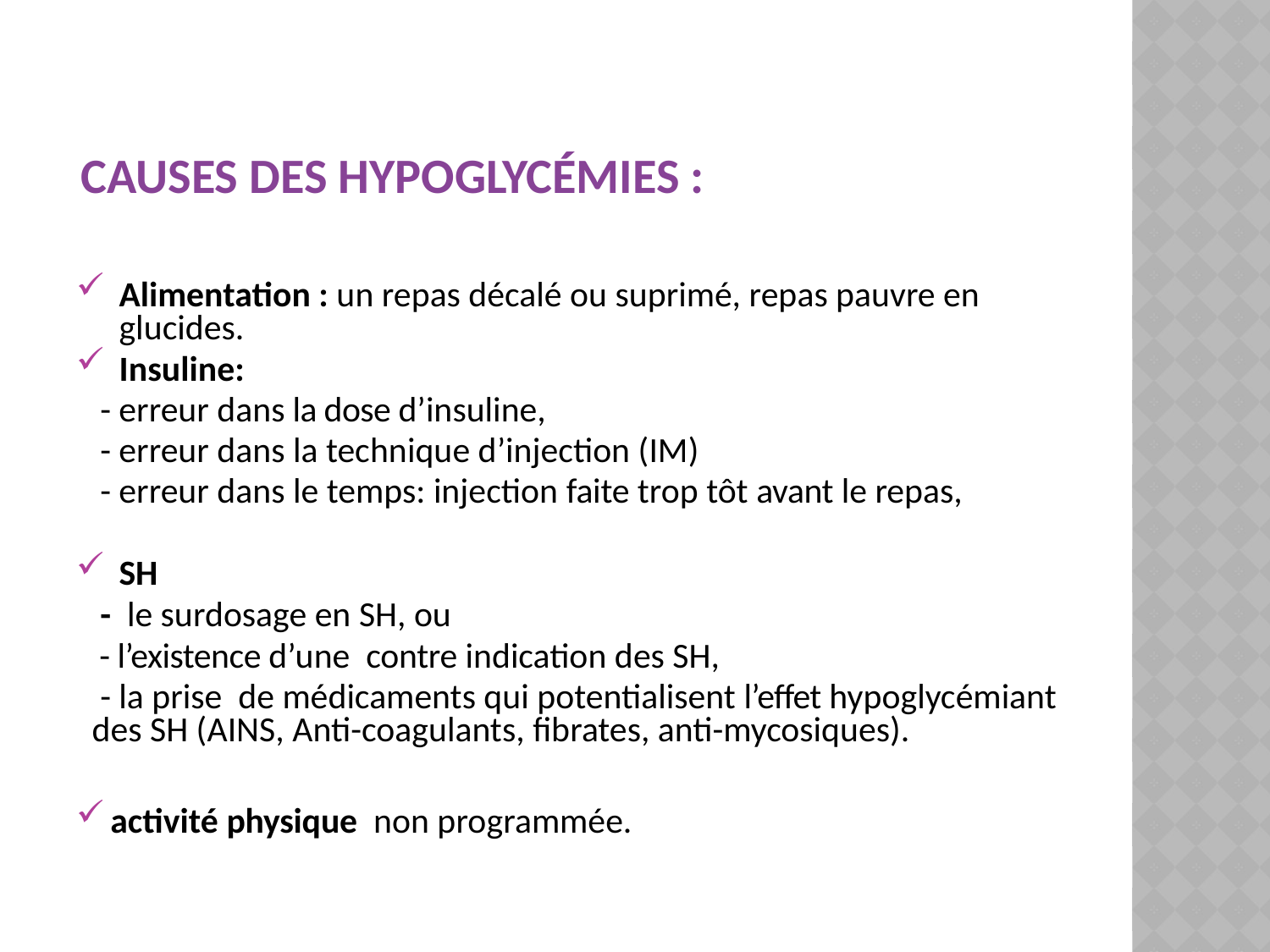

# causes des hypoglycémies :

Alimentation : un repas décalé ou suprimé, repas pauvre en glucides.
Insuline:
   - erreur dans la dose d’insuline,
   - erreur dans la technique d’injection (IM)
   - erreur dans le temps: injection faite trop tôt avant le repas,

SH
   -  le surdosage en SH, ou
   - l’existence d’une  contre indication des SH,
   - la prise  de médicaments qui potentialisent l’effet hypoglycémiant   des SH (AINS, Anti-coagulants, fibrates, anti-mycosiques).

activité physique  non programmée.